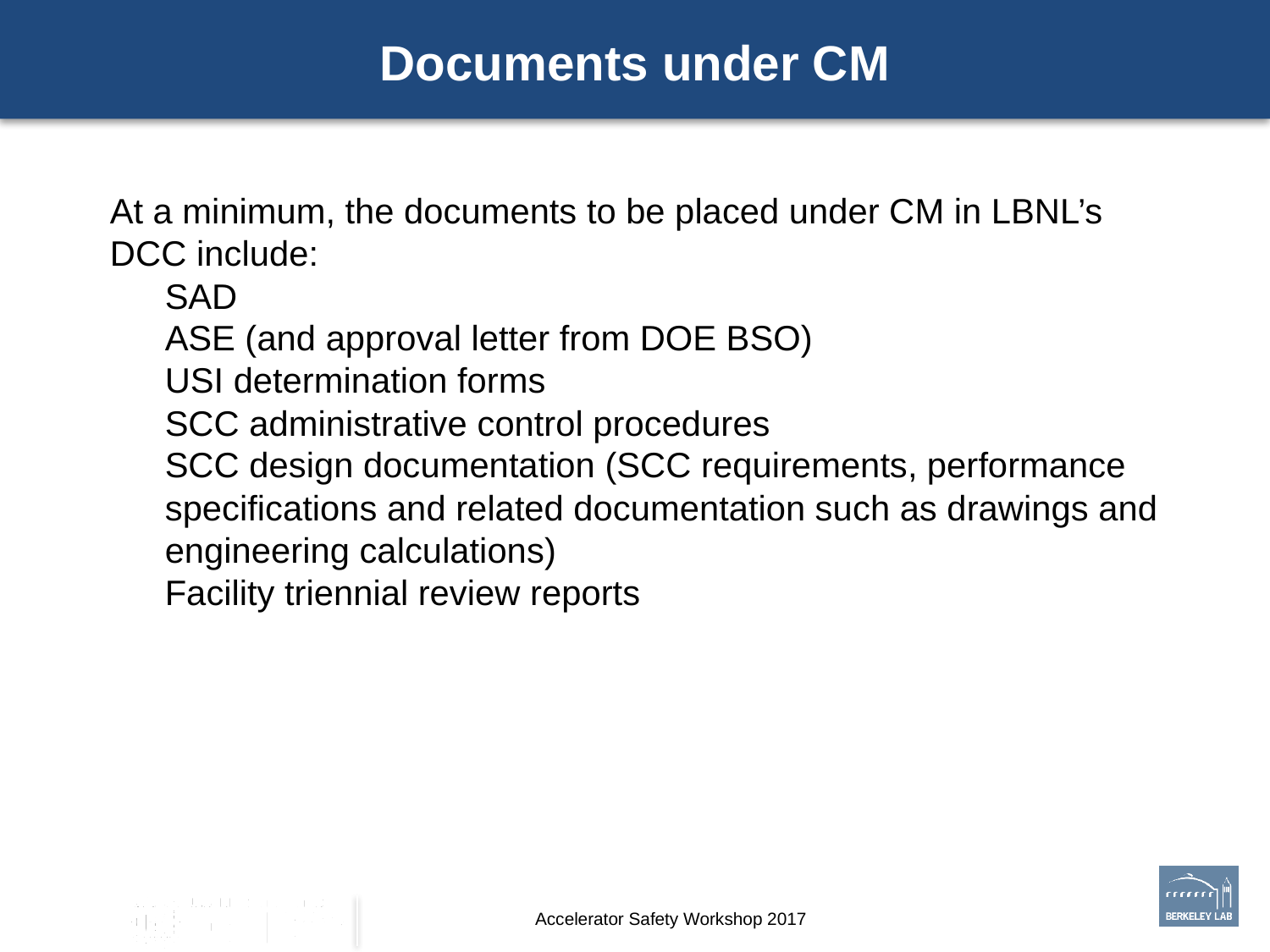

# Documents under CM
At a minimum, the documents to be placed under CM in LBNL’s DCC include:
SAD
ASE (and approval letter from DOE BSO)
USI determination forms
SCC administrative control procedures
SCC design documentation (SCC requirements, performance specifications and related documentation such as drawings and engineering calculations)
Facility triennial review reports

Accelerator Safety Workshop 2017